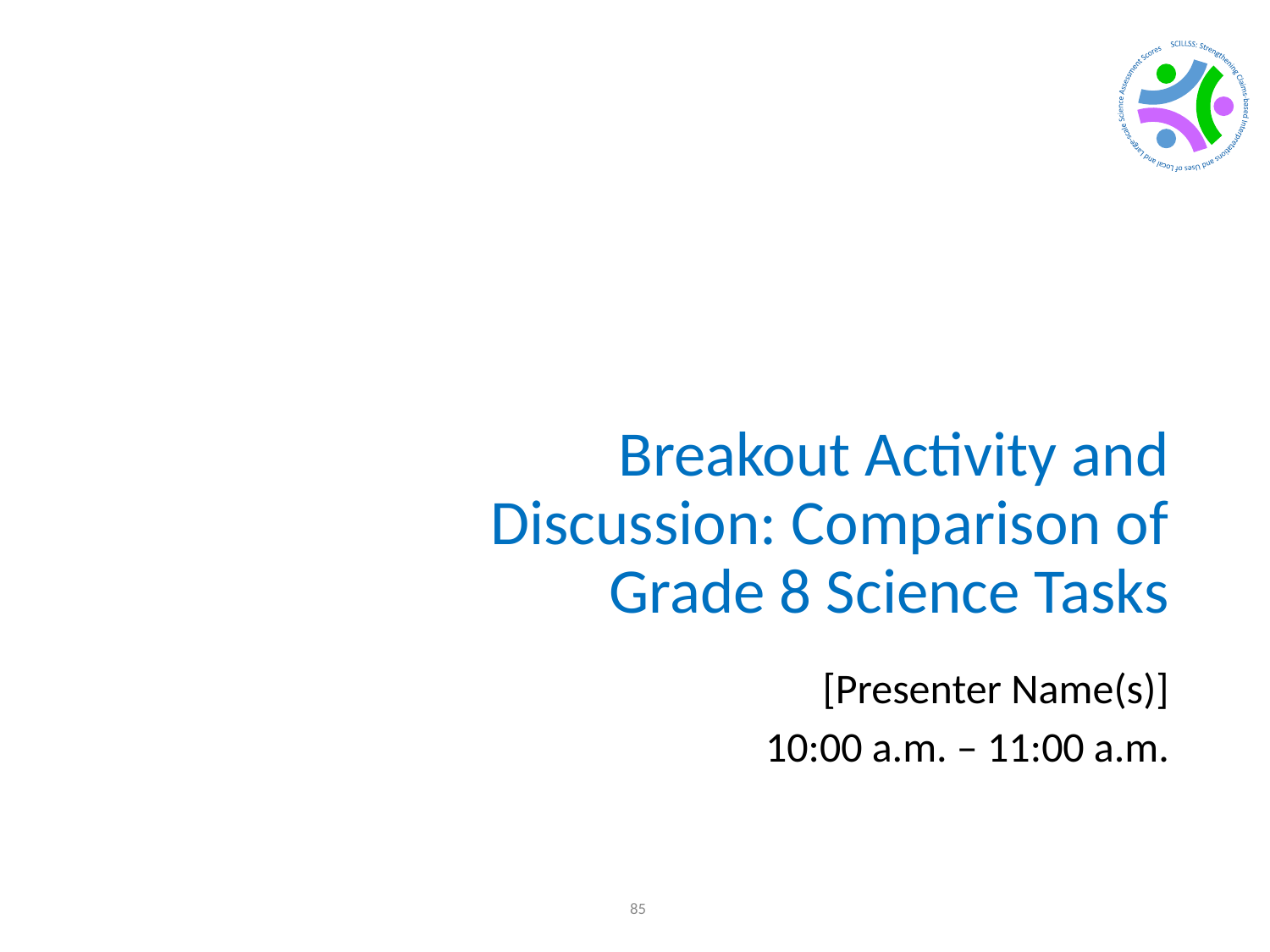

# Breakout Activity and Discussion: Comparison of Grade 8 Science Tasks
[Presenter Name(s)]
10:00 a.m. – 11:00 a.m.